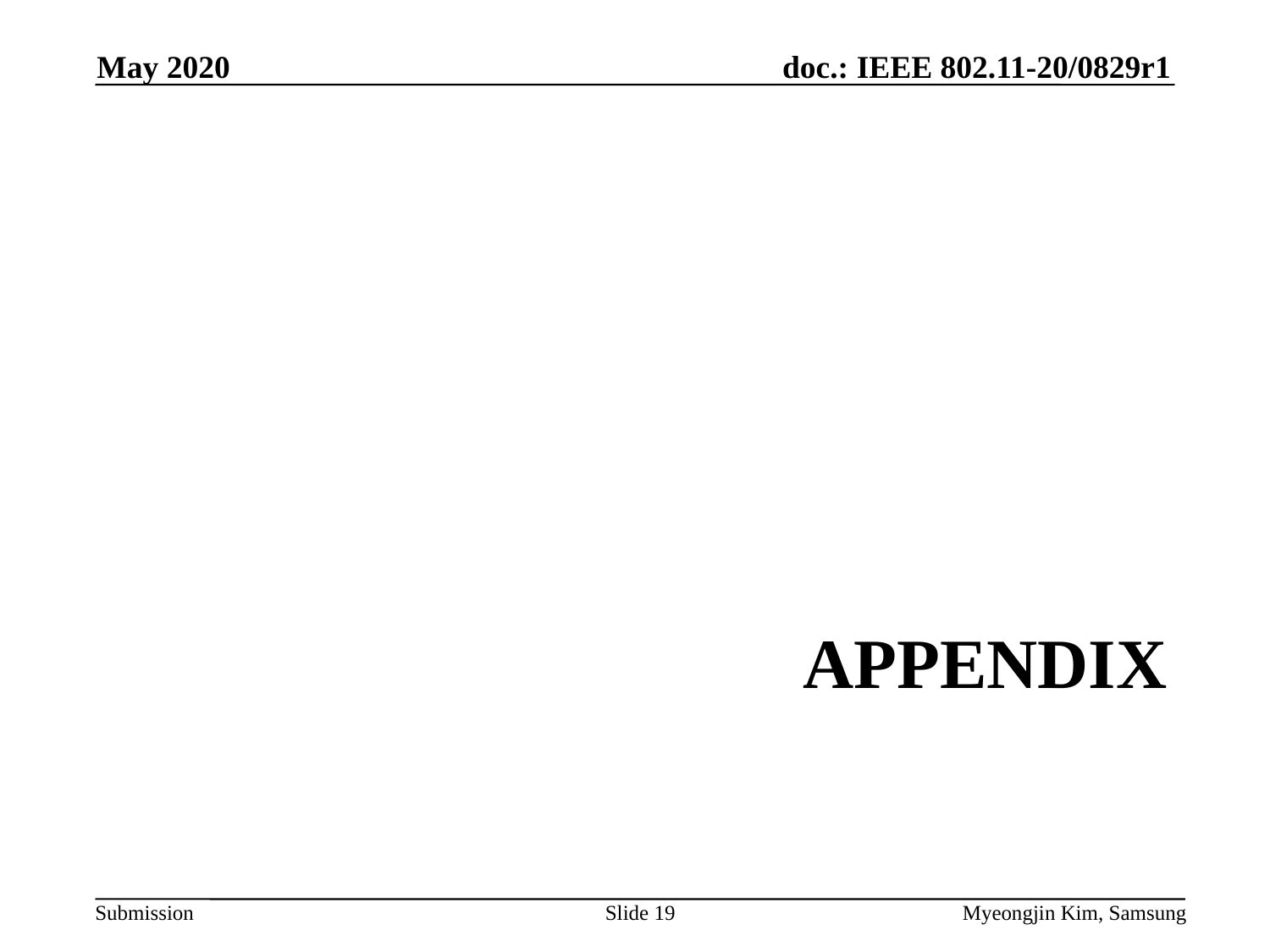

May 2020
# APPENDIX
Slide 19
Myeongjin Kim, Samsung